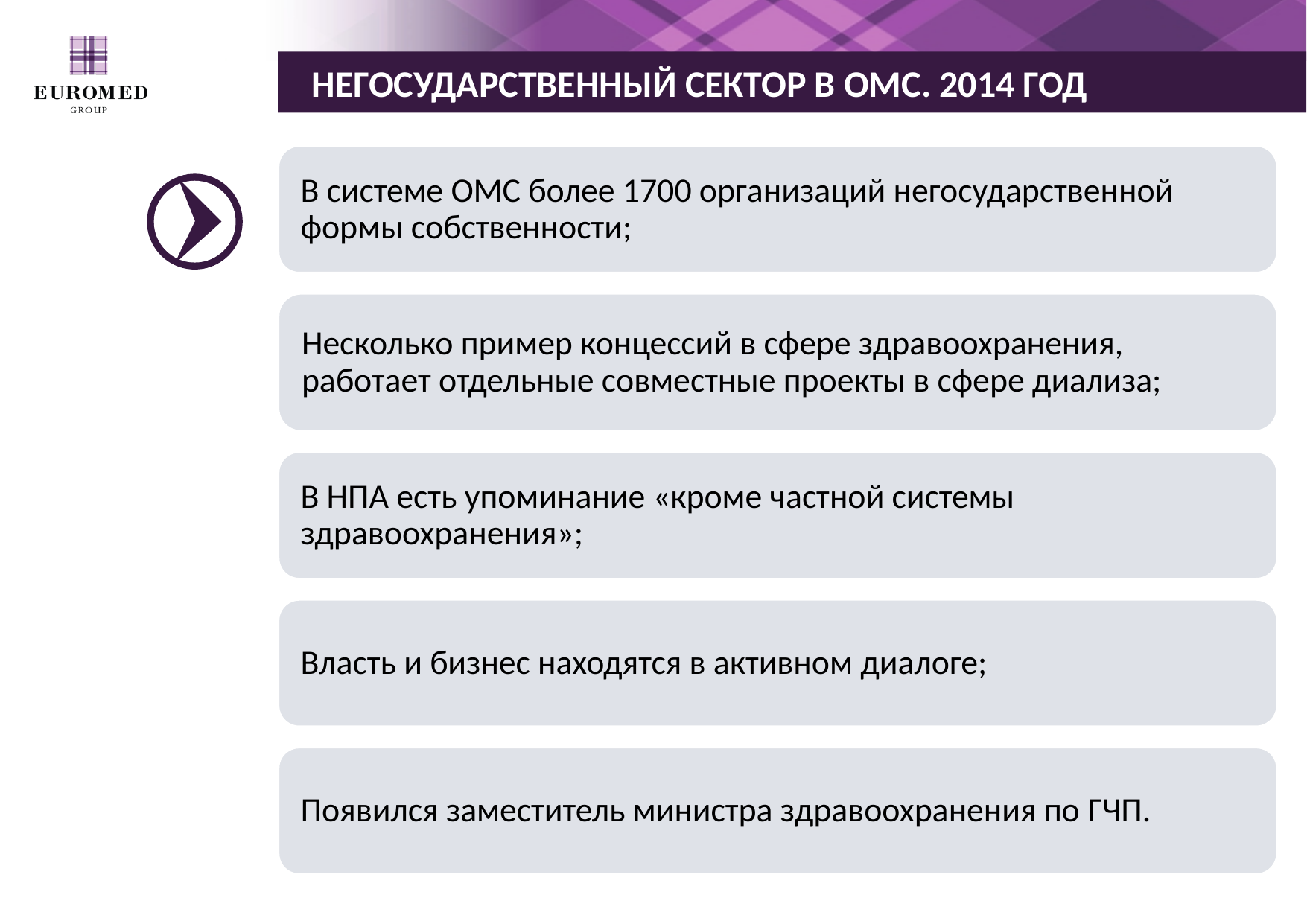

# НЕГОСУДАРСТВЕННЫЙ СЕКТОР В ОМС. 2014 ГОД
В системе ОМС более 1700 организаций негосударственной формы собственности;
Несколько пример концессий в сфере здравоохранения, работает отдельные совместные проекты в сфере диализа;
В НПА есть упоминание «кроме частной системы здравоохранения»;
Власть и бизнес находятся в активном диалоге;
Появился заместитель министра здравоохранения по ГЧП.